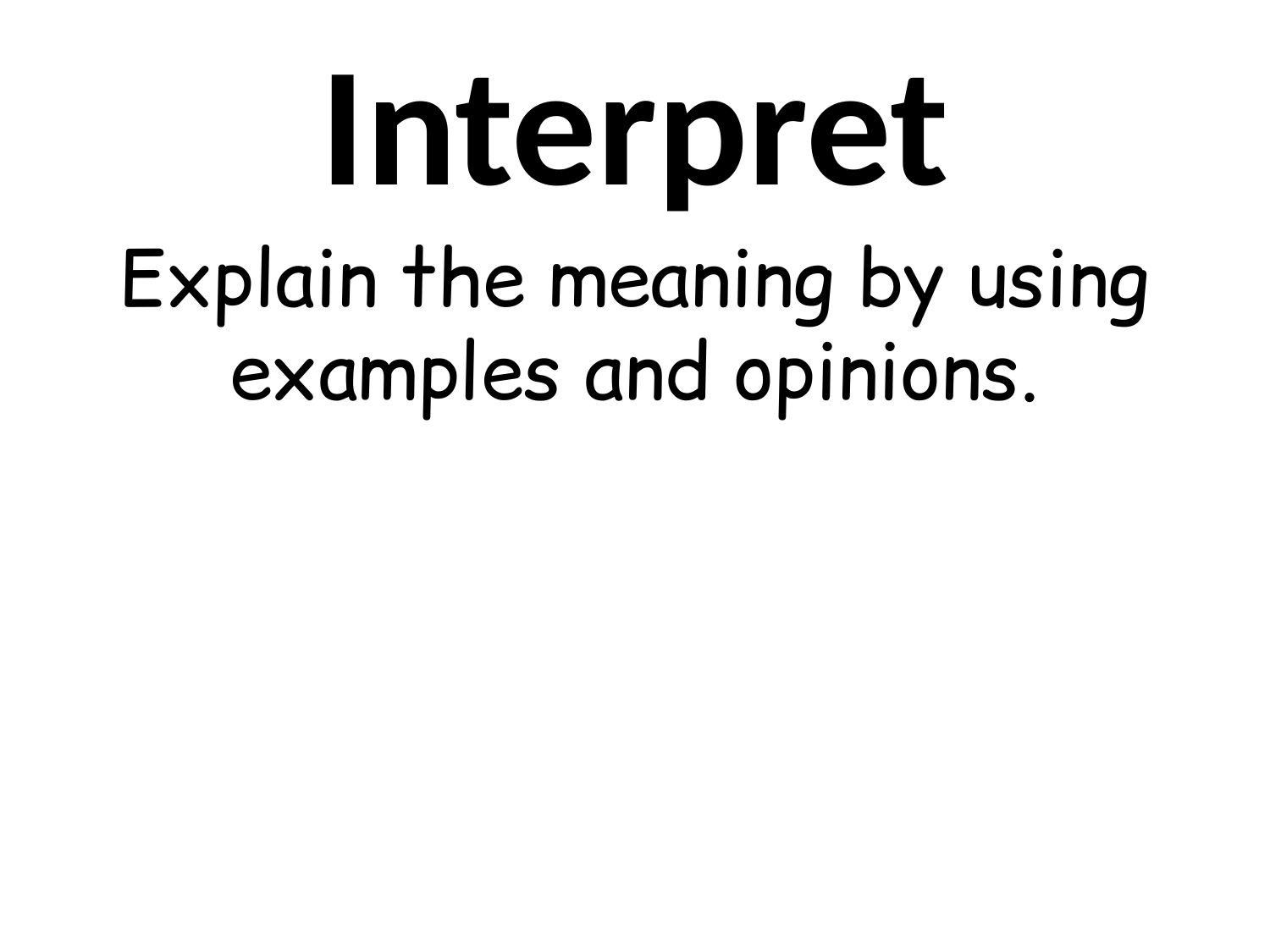

# Interpret
Explain the meaning by using examples and opinions.